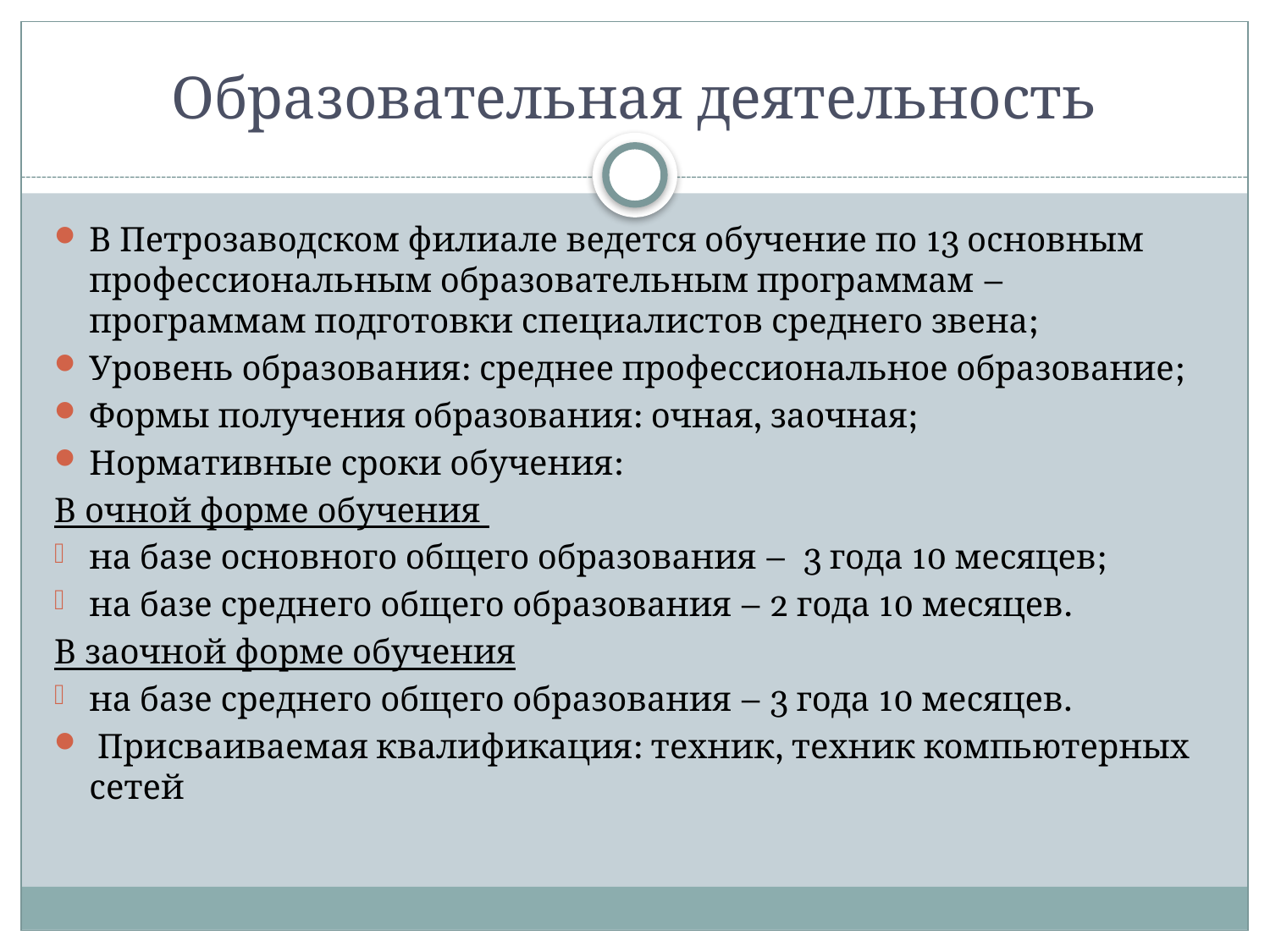

# Образовательная деятельность
В Петрозаводском филиале ведется обучение по 13 основным профессиональным образовательным программам – программам подготовки специалистов среднего звена;
Уровень образования: среднее профессиональное образование;
Формы получения образования: очная, заочная;
Нормативные сроки обучения:
В очной форме обучения
на базе основного общего образования –  3 года 10 месяцев;
на базе среднего общего образования – 2 года 10 месяцев.
В заочной форме обучения
на базе среднего общего образования – 3 года 10 месяцев.
 Присваиваемая квалификация: техник, техник компьютерных сетей